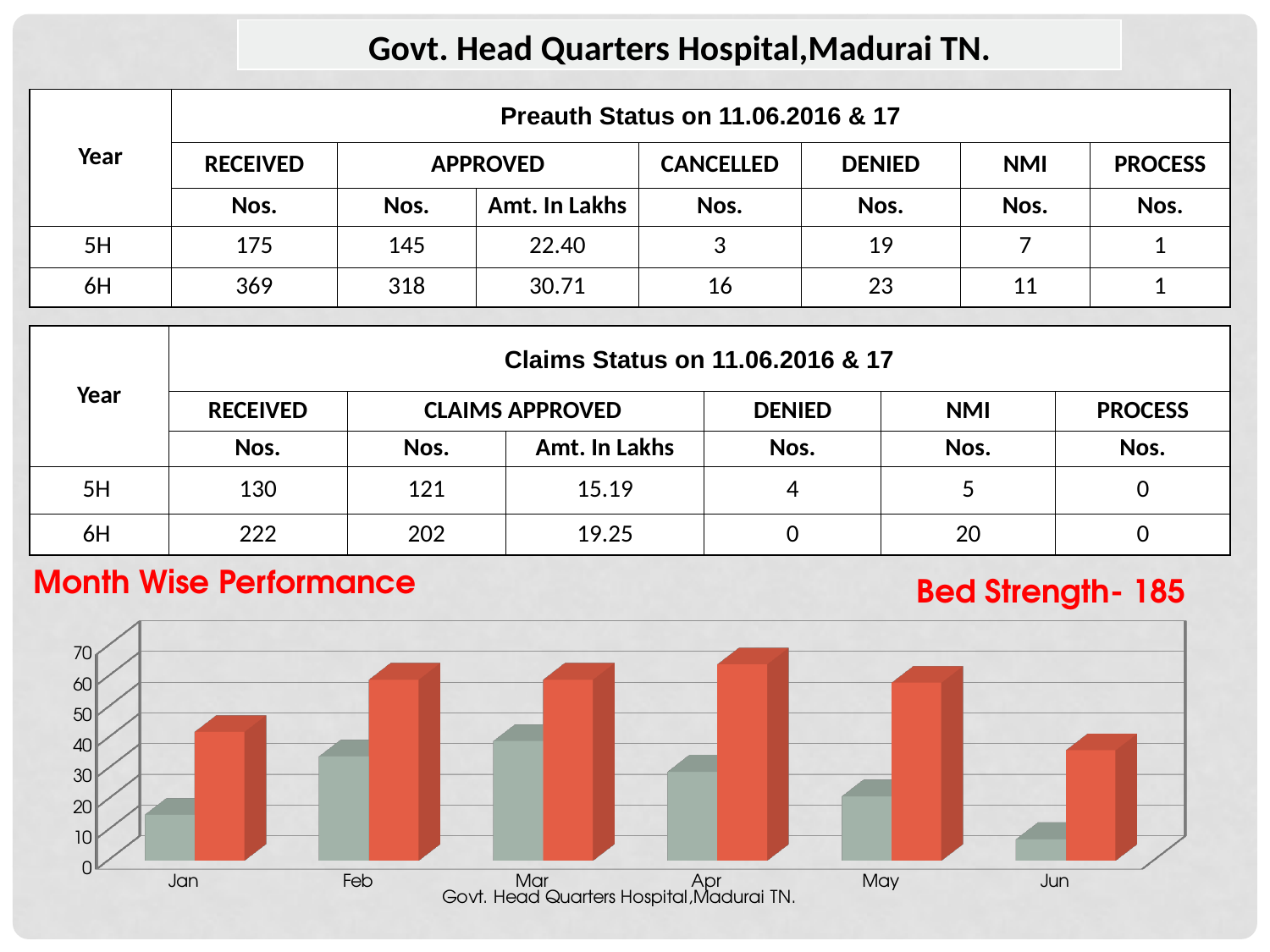

| Govt. Head Quarters Hospital,Madurai TN. |
| --- |
| Year | Preauth Status on 11.06.2016 & 17 |  |  |  |  |  |  |
| --- | --- | --- | --- | --- | --- | --- | --- |
|  | RECEIVED | APPROVED |  | CANCELLED | DENIED | NMI | PROCESS |
|  | Nos. | Nos. | Amt. In Lakhs | Nos. | Nos. | Nos. | Nos. |
| 5H | 175 | 145 | 22.40 | 3 | 19 | 7 | 1 |
| 6H | 369 | 318 | 30.71 | 16 | 23 | 11 | 1 |
| Year | Claims Status on 11.06.2016 & 17 |  |  |  |  |  |
| --- | --- | --- | --- | --- | --- | --- |
|  | RECEIVED | CLAIMS APPROVED |  | DENIED | NMI | PROCESS |
|  | Nos. | Nos. | Amt. In Lakhs | Nos. | Nos. | Nos. |
| 5H | 130 | 121 | 15.19 | 4 | 5 | 0 |
| 6H | 222 | 202 | 19.25 | 0 | 20 | 0 |
Month Wise Performance
Bed Strength- 185

[unsupported chart]